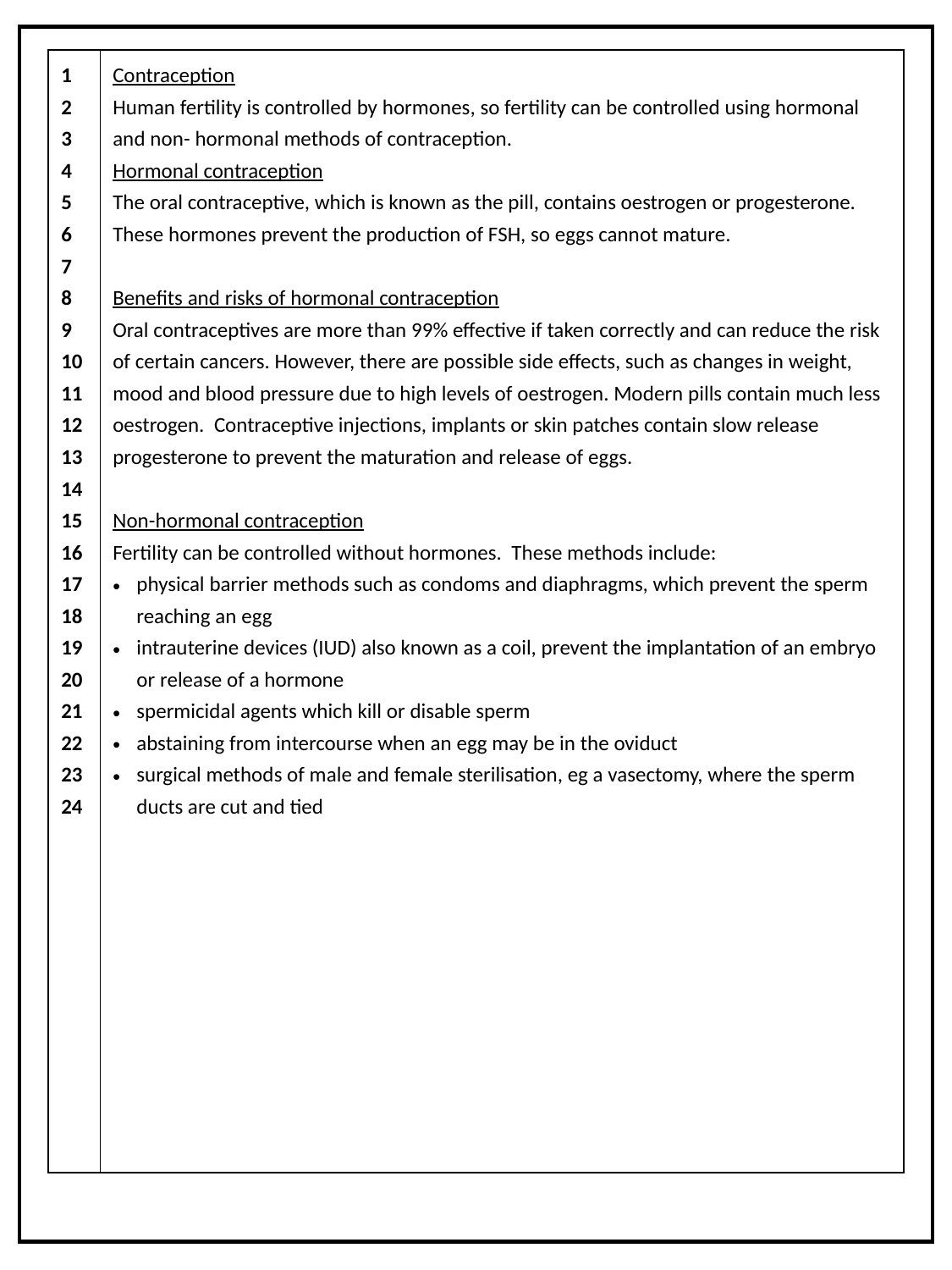

| 1 2 3 4 5 6 7 8 9 10 11 12 13 14 15 16 17 18 19 20 21 22 23 24 | Contraception Human fertility is controlled by hormones, so fertility can be controlled using hormonal and non- hormonal methods of contraception. Hormonal contraception The oral contraceptive, which is known as the pill, contains oestrogen or progesterone. These hormones prevent the production of FSH, so eggs cannot mature. Benefits and risks of hormonal contraception Oral contraceptives are more than 99% effective if taken correctly and can reduce the risk of certain cancers. However, there are possible side effects, such as changes in weight, mood and blood pressure due to high levels of oestrogen. Modern pills contain much less oestrogen. Contraceptive injections, implants or skin patches contain slow release progesterone to prevent the maturation and release of eggs. Non-hormonal contraception Fertility can be controlled without hormones. These methods include: physical barrier methods such as condoms and diaphragms, which prevent the sperm reaching an egg intrauterine devices (IUD) also known as a coil, prevent the implantation of an embryo or release of a hormone spermicidal agents which kill or disable sperm abstaining from intercourse when an egg may be in the oviduct surgical methods of male and female sterilisation, eg a vasectomy, where the sperm ducts are cut and tied |
| --- | --- |